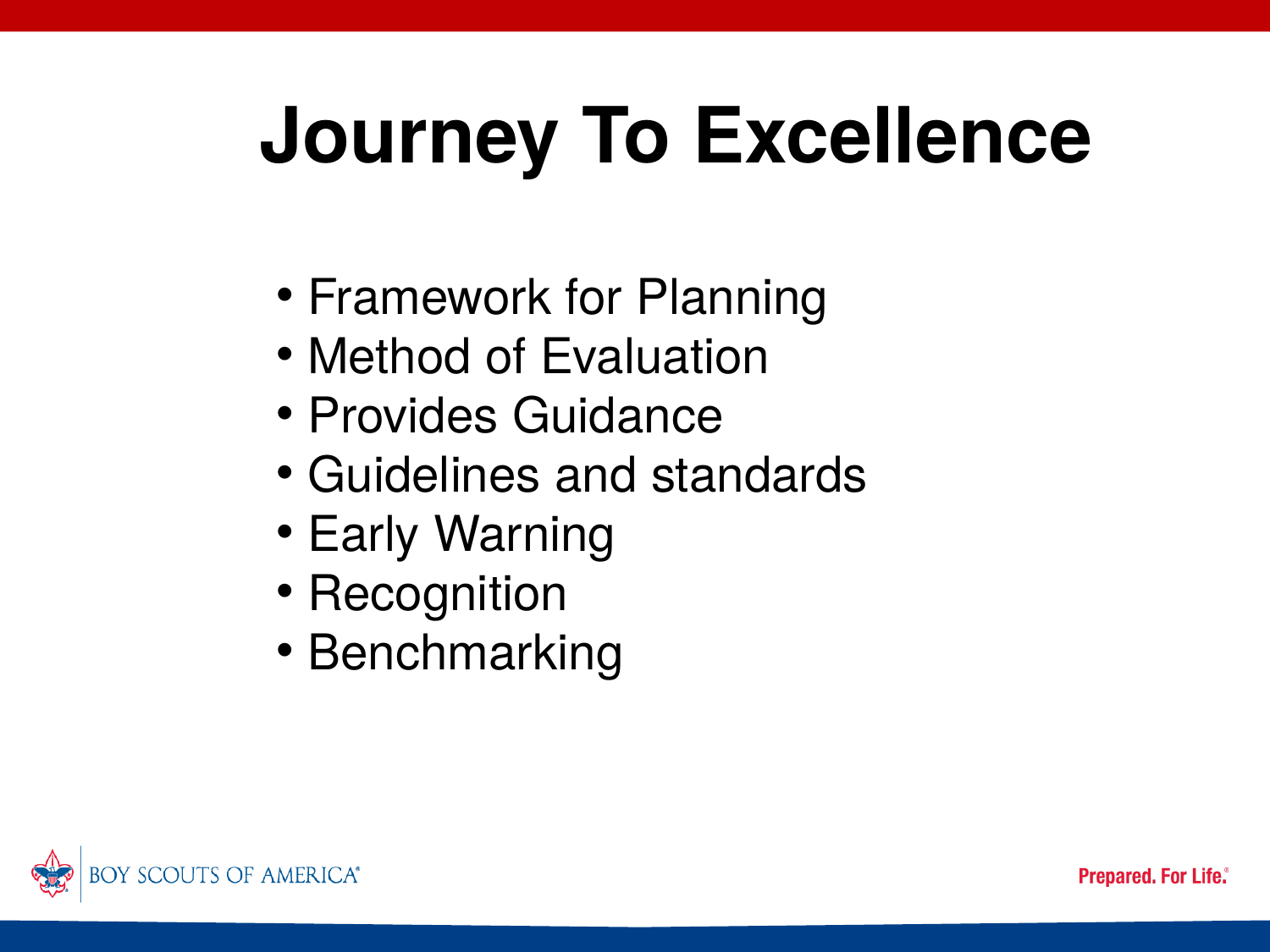

Journey To Excellence
What it brings to units:
 Framework for Planning
 Method of Evaluation
 Provides Guidance
 Guidelines and standards
 Early Warning
 Recognition
 Benchmarking